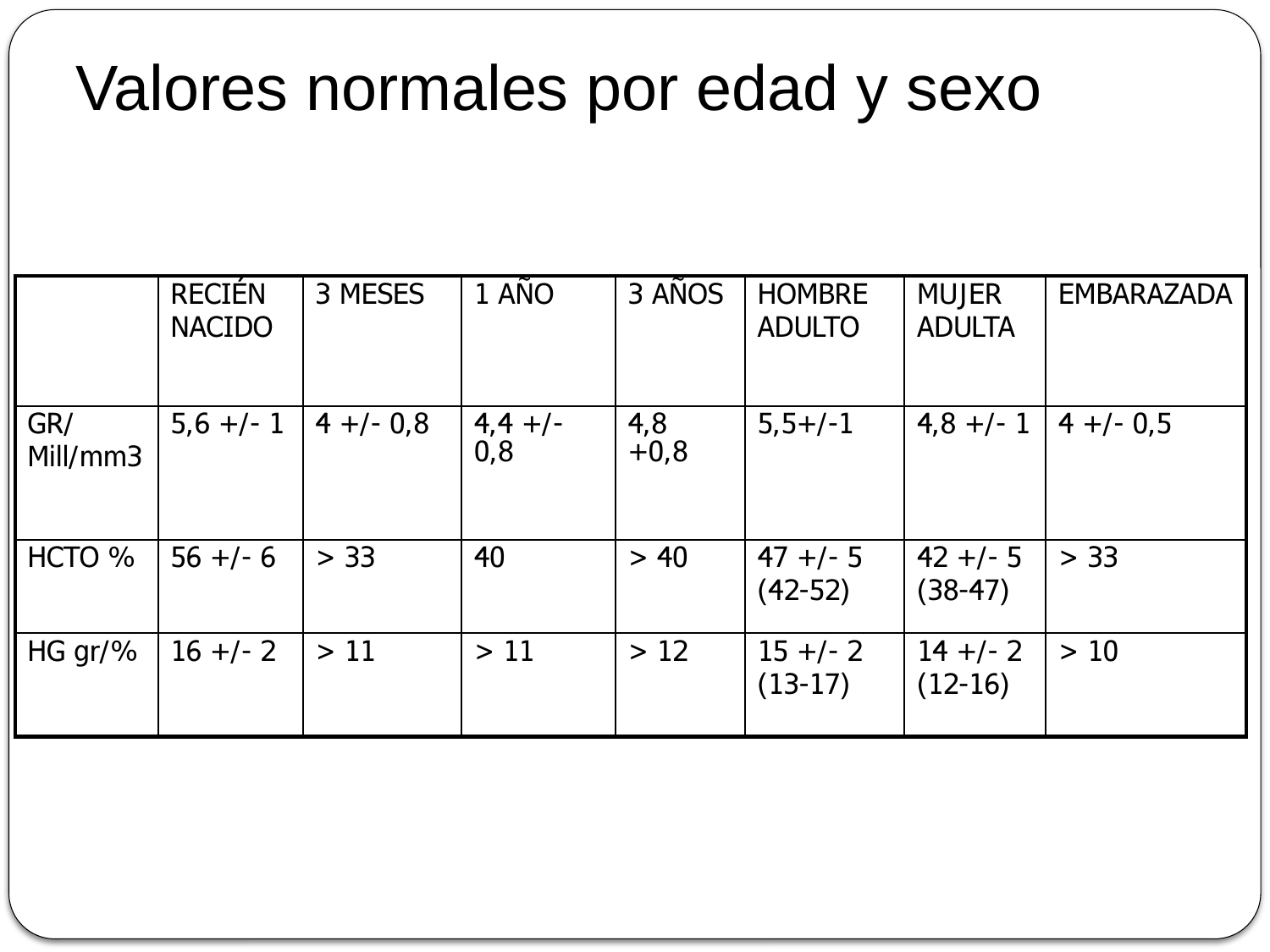

# Valores normales por edad y sexo
|  | RECIÉN NACIDO | 3 MESES | 1 AÑO | 3 AÑOS | HOMBRE ADULTO | MUJER ADULTA | EMBARAZADA |
| --- | --- | --- | --- | --- | --- | --- | --- |
| GR/ Mill/mm3 | 5,6 +/- 1 | 4 +/- 0,8 | 4,4 +/- 0,8 | 4,8 +0,8 | 5,5+/-1 | 4,8 +/- 1 | 4 +/- 0,5 |
| HCTO % | 56 +/- 6 | > 33 | 40 | > 40 | 47 +/- 5 (42-52) | 42 +/- 5 (38-47) | > 33 |
| HG gr/% | 16 +/- 2 | > 11 | > 11 | > 12 | 15 +/- 2 (13-17) | 14 +/- 2 (12-16) | > 10 |